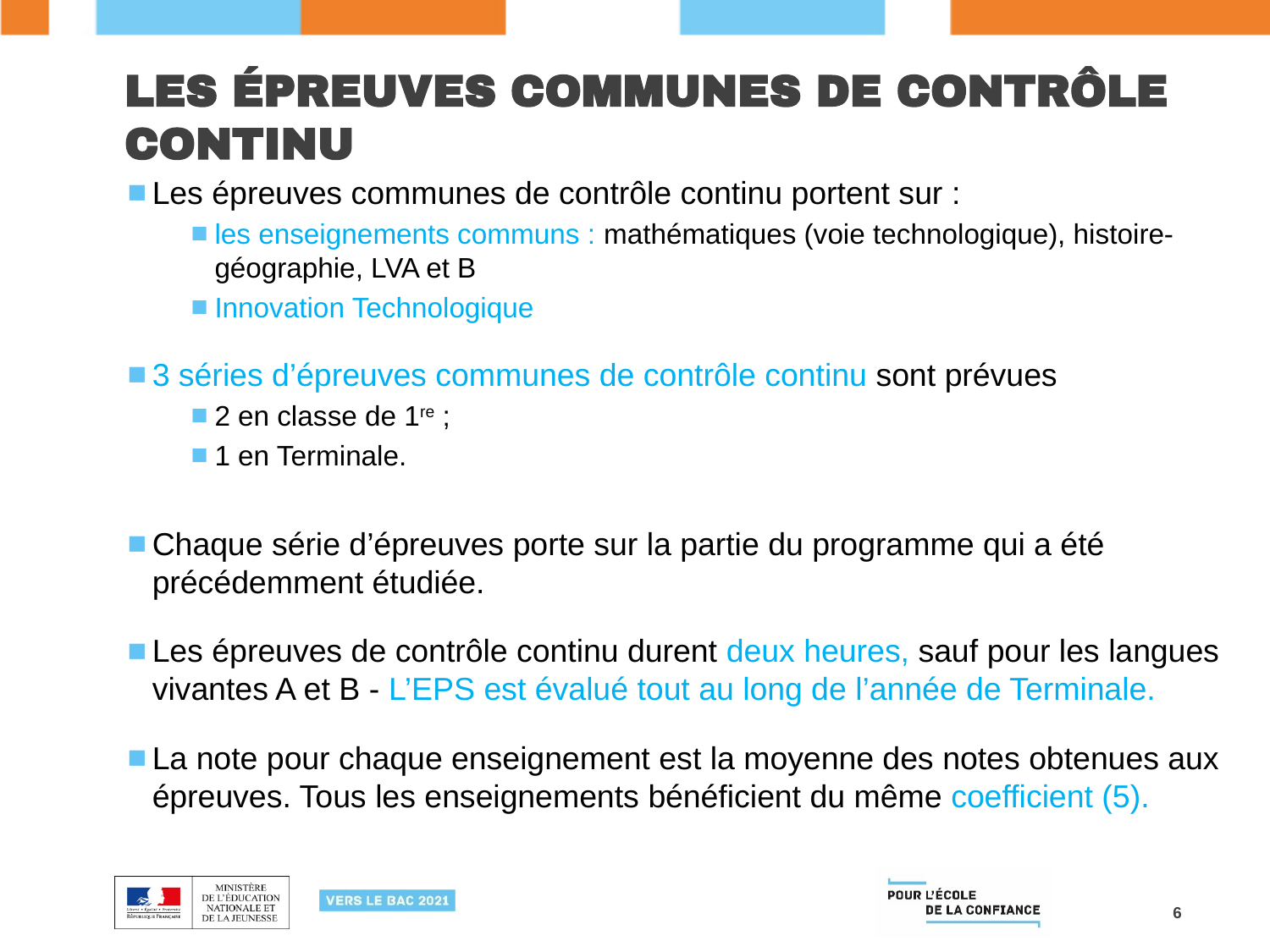

# Les épreuves communes de contrôle continu
Les épreuves communes de contrôle continu portent sur :
les enseignements communs : mathématiques (voie technologique), histoire-géographie, LVA et B
Innovation Technologique

3 séries d’épreuves communes de contrôle continu sont prévues
2 en classe de 1re ;
1 en Terminale.

Chaque série d’épreuves porte sur la partie du programme qui a été précédemment étudiée.

Les épreuves de contrôle continu durent deux heures, sauf pour les langues vivantes A et B - L’EPS est évalué tout au long de l’année de Terminale.

La note pour chaque enseignement est la moyenne des notes obtenues aux épreuves. Tous les enseignements bénéficient du même coefficient (5).
6